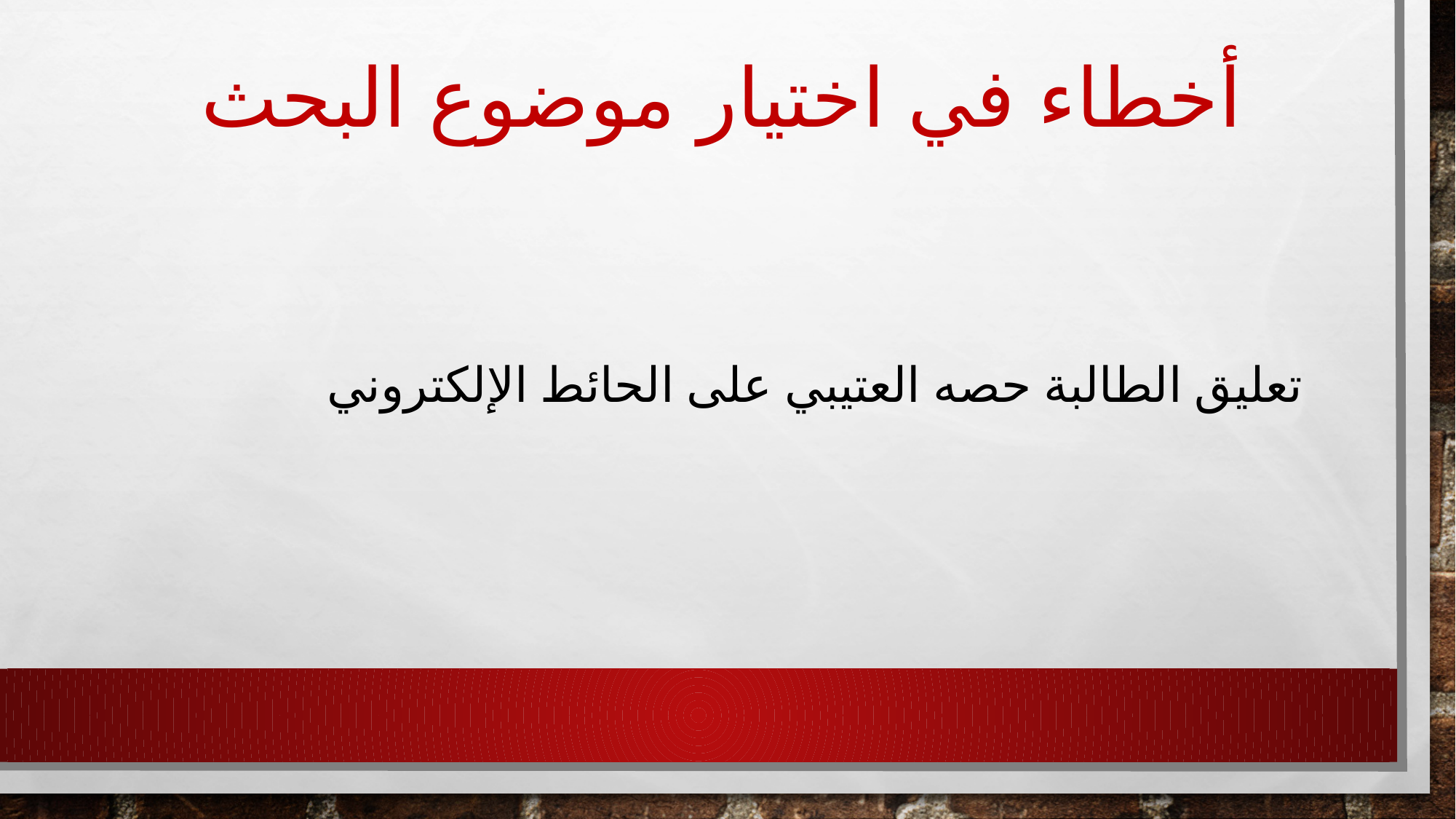

# أخطاء في اختيار موضوع البحث
تعليق الطالبة حصه العتيبي على الحائط الإلكتروني